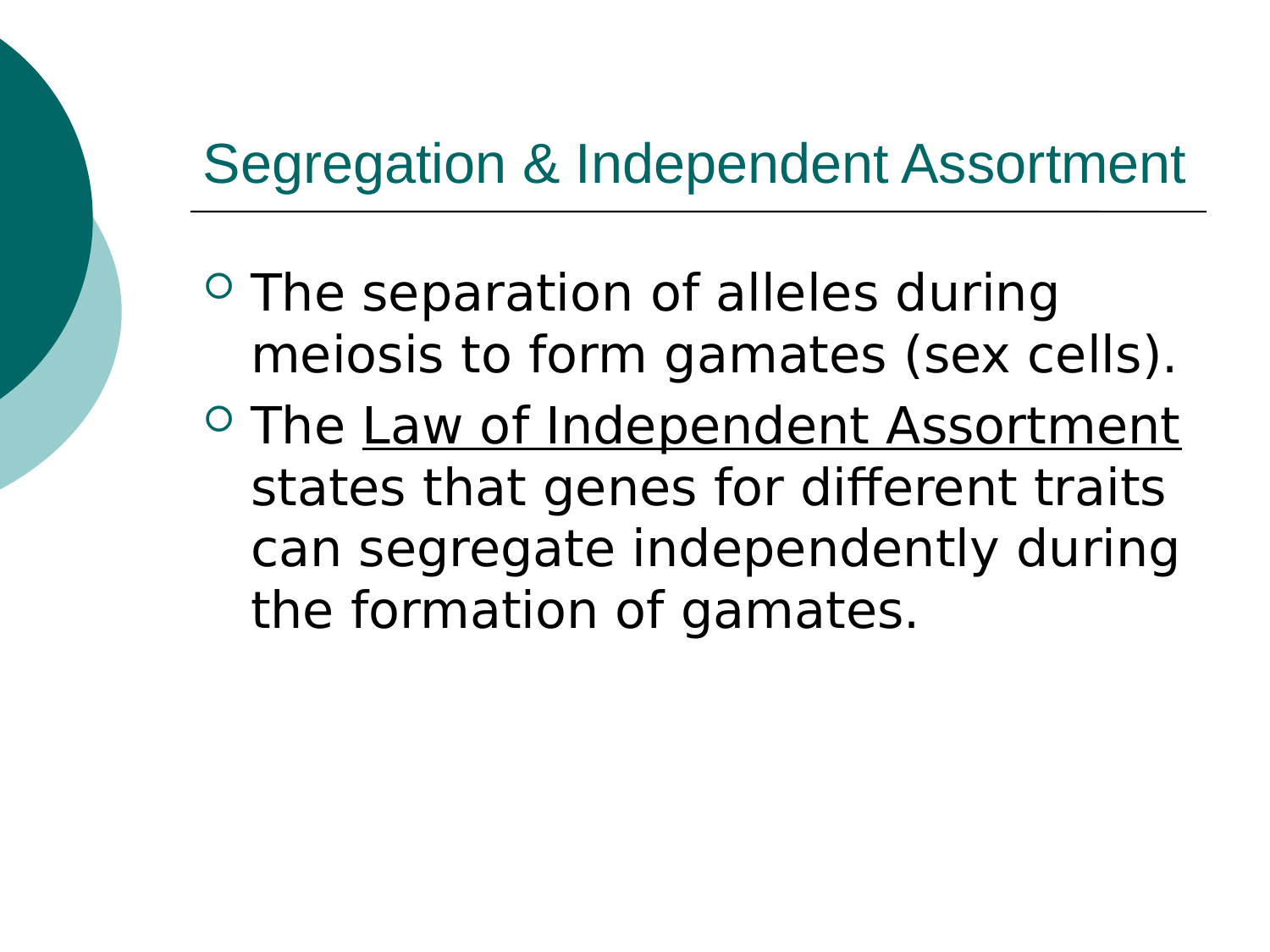

# Segregation & Independent Assortment
The separation of alleles during meiosis to form gamates (sex cells).
The Law of Independent Assortment states that genes for different traits can segregate independently during the formation of gamates.